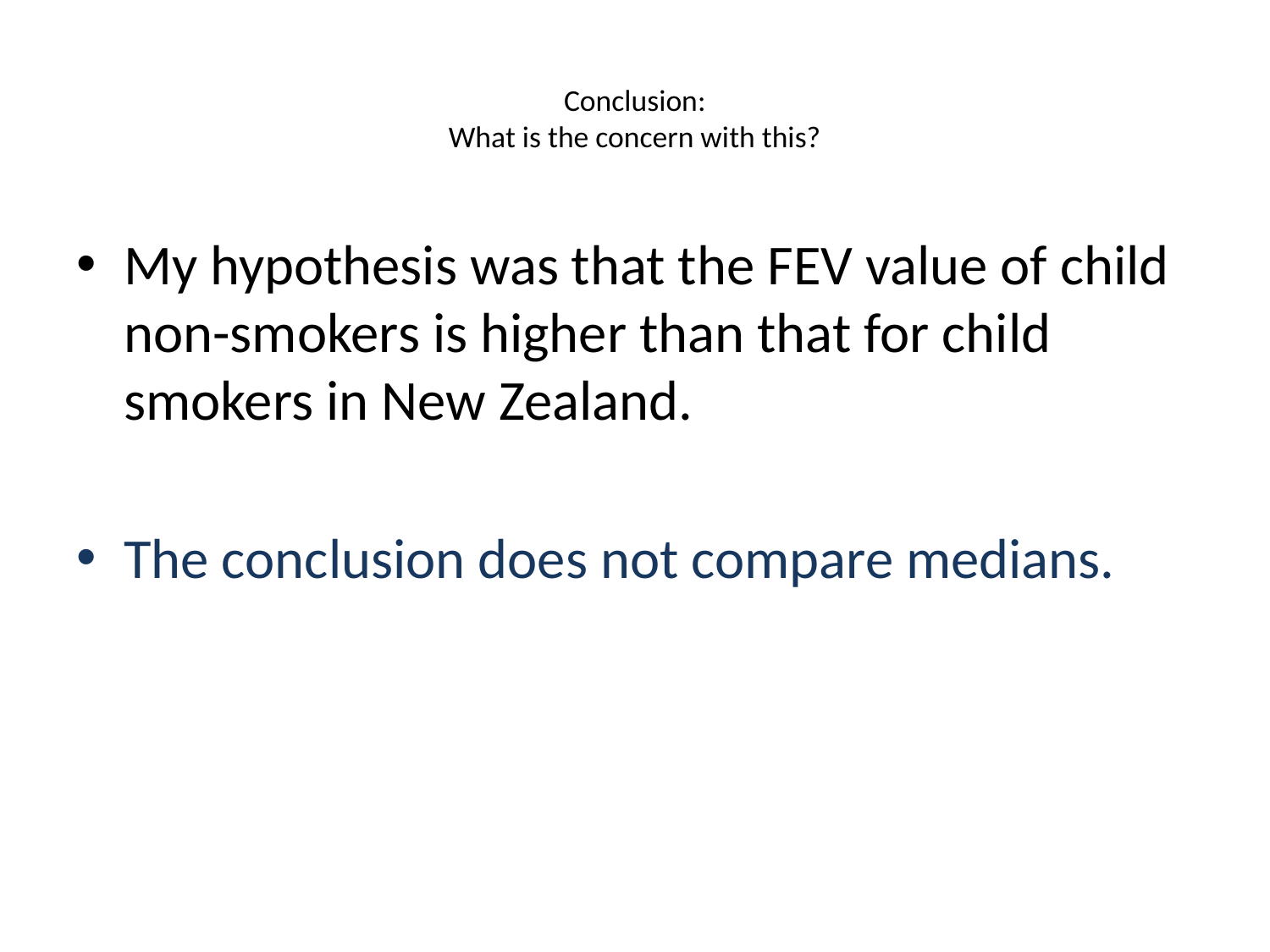

# Conclusion: What is the concern with this?
My hypothesis was that the FEV value of child non-smokers is higher than that for child smokers in New Zealand.

The conclusion does not compare medians.